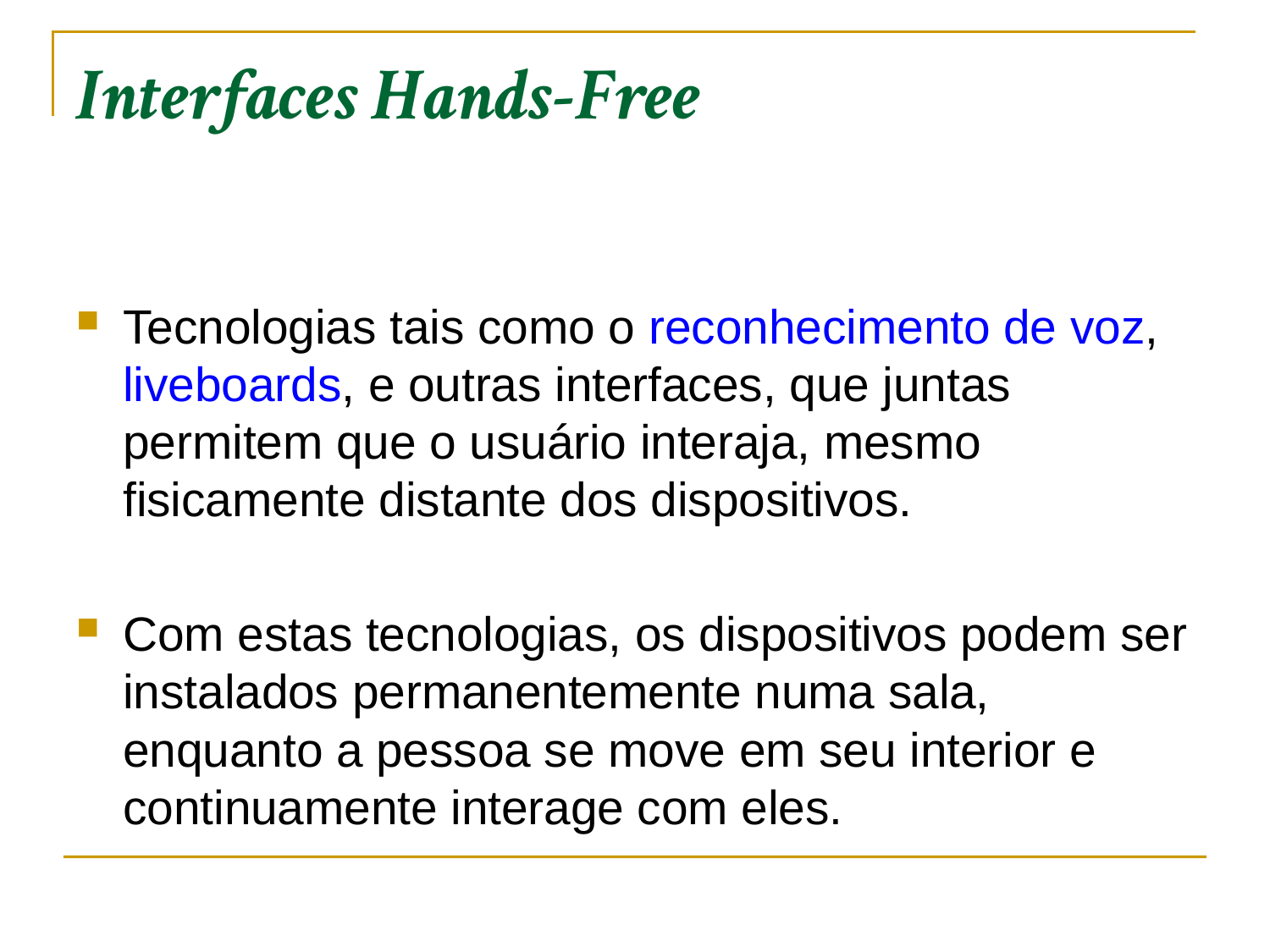

# Interfaces Hands-Free

Tecnologias tais como o reconhecimento de voz, liveboards, e outras interfaces, que juntas permitem que o usuário interaja, mesmo fisicamente distante dos dispositivos.

Com estas tecnologias, os dispositivos podem ser instalados permanentemente numa sala, enquanto a pessoa se move em seu interior e continuamente interage com eles.